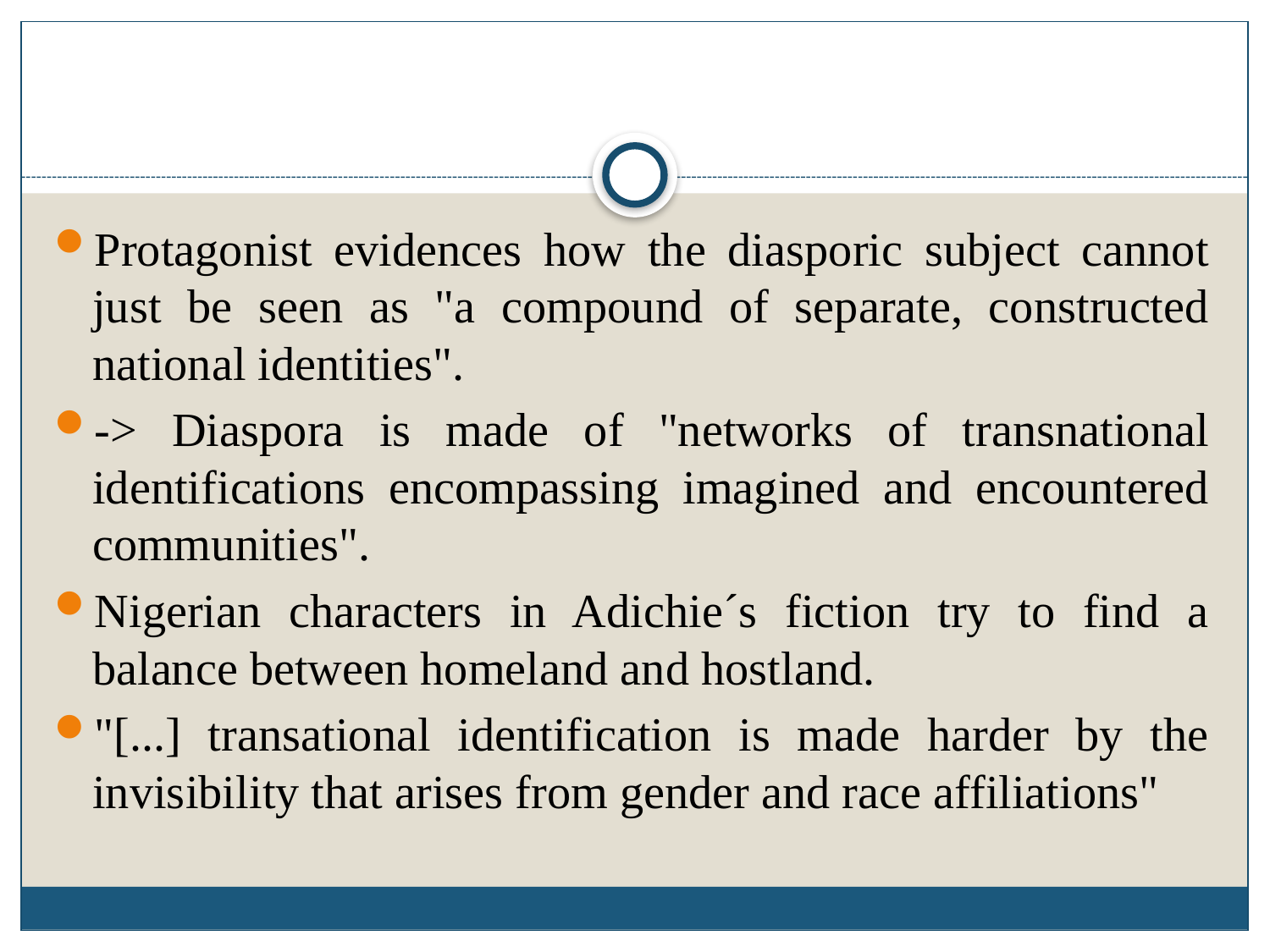

#
Protagonist evidences how the diasporic subject cannot just be seen as "a compound of separate, constructed national identities".
-> Diaspora is made of "networks of transnational identifications encompassing imagined and encountered communities".
Nigerian characters in Adichie´s fiction try to find a balance between homeland and hostland.
"[...] transational identification is made harder by the invisibility that arises from gender and race affiliations"